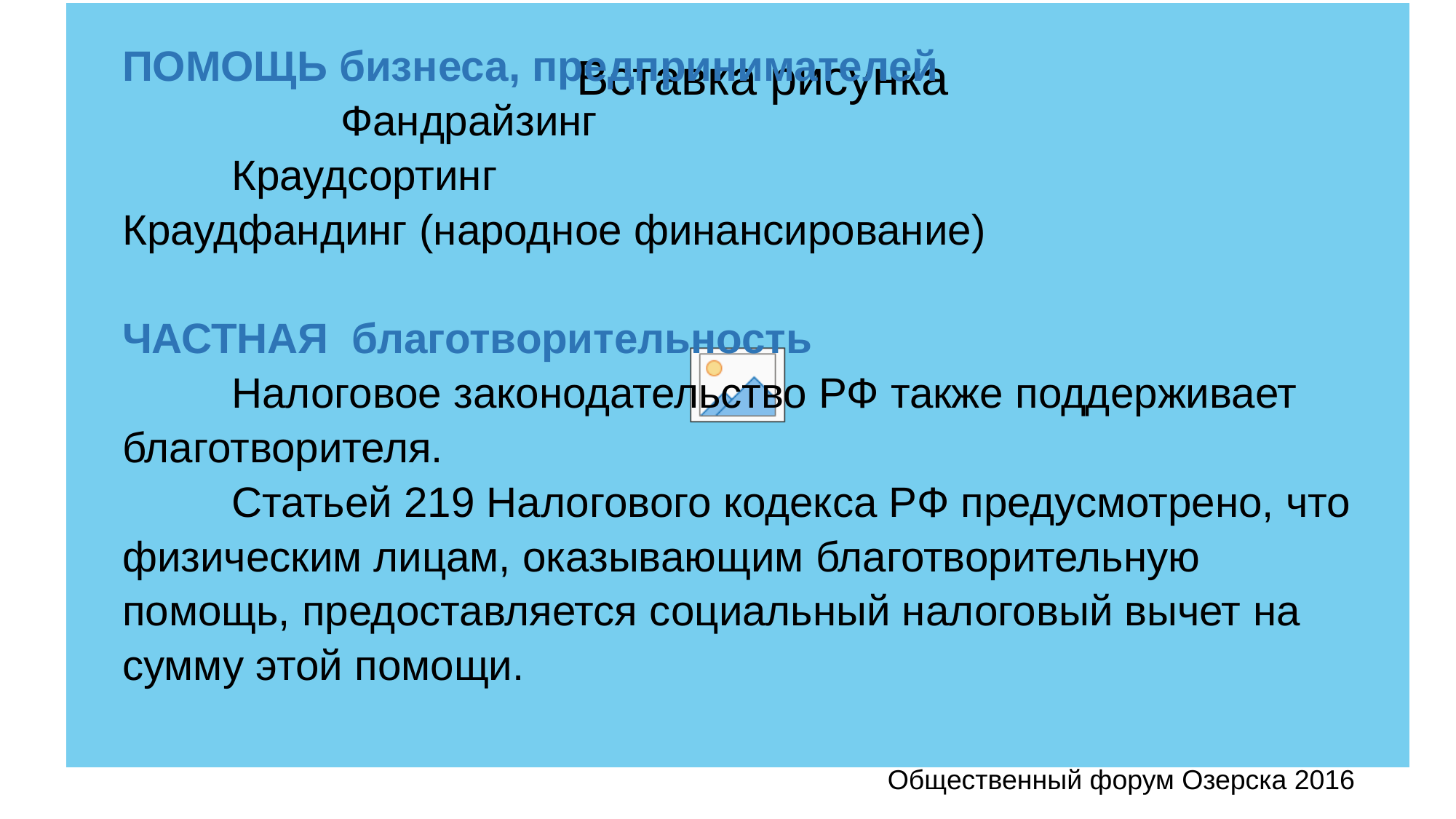

ПОМОЩЬ бизнеса, предпринимателей
		Фандрайзинг
	Краудсортинг
Краудфандинг (народное финансирование)

ЧАСТНАЯ  благотворительность
	Налоговое законодательство РФ также поддерживает благотворителя.
	Статьей 219 Налогового кодекса РФ предусмотрено, что физическим лицам, оказывающим благотворительную помощь, предоставляется социальный налоговый вычет на сумму этой помощи.
  Общественный форум Озерска 2016

#